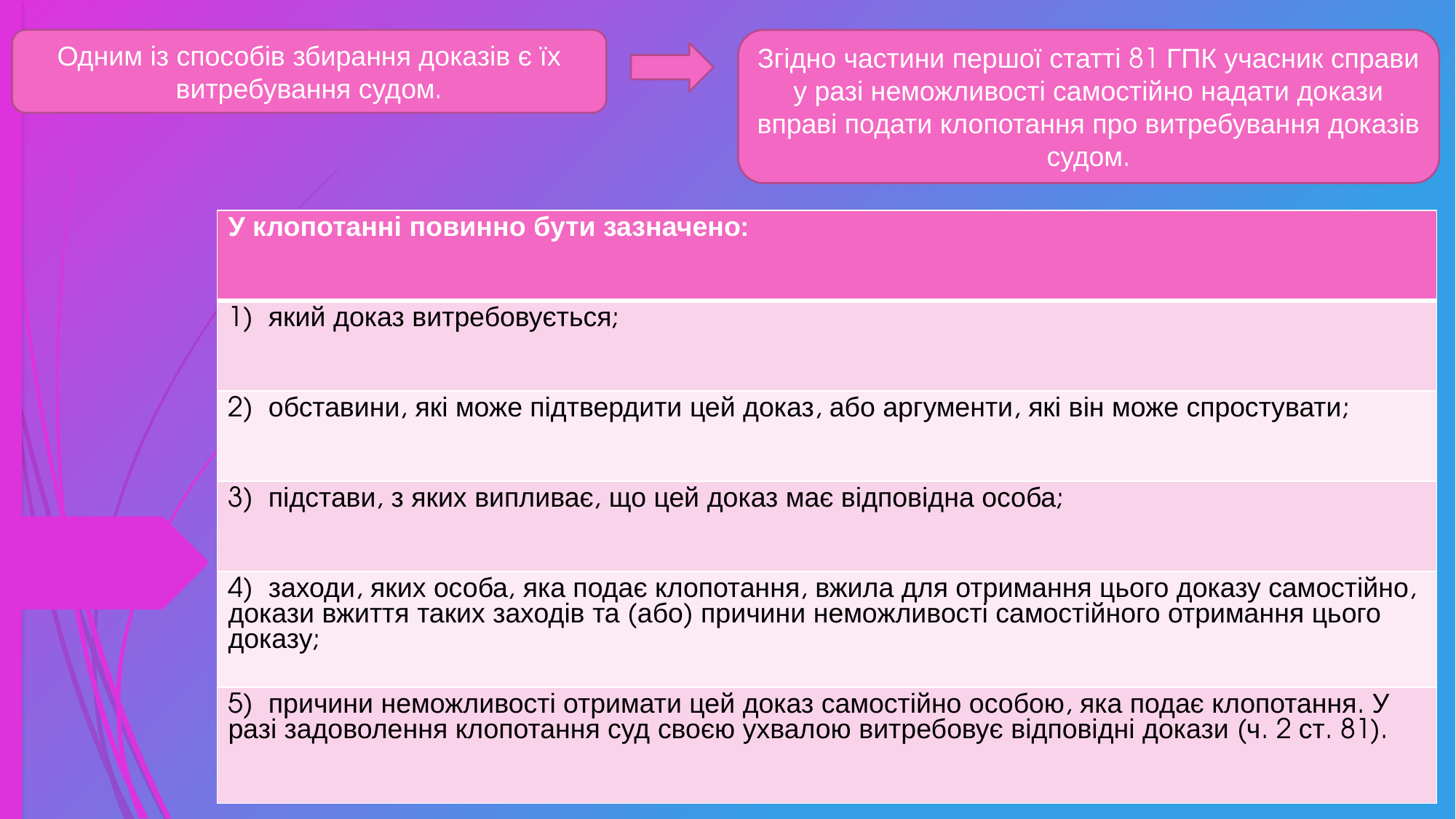

Одним із способів збирання доказів є їх витребування судом.
Згідно частини першої статті 81 ГПК учасник справи у разі неможливості самостійно надати докази вправі подати клопотання про витребування доказів судом.

| У клопотанні повинно бути зазначено: |
| --- |
| 1) який доказ витребовується; |
| 2) обставини, які може підтвердити цей доказ, або аргументи, які він може спростувати; |
| 3) підстави, з яких випливає, що цей доказ має відповідна особа; |
| 4) заходи, яких особа, яка подає клопотання, вжила для отримання цього доказу самостійно, докази вжиття таких заходів та (або) причини неможливості самостійного отримання цього доказу; |
| 5) причини неможливості отримати цей доказ самостійно особою, яка подає клопотання. У разі задоволення клопотання суд своєю ухвалою витребовує відповідні докази (ч. 2 ст. 81). |